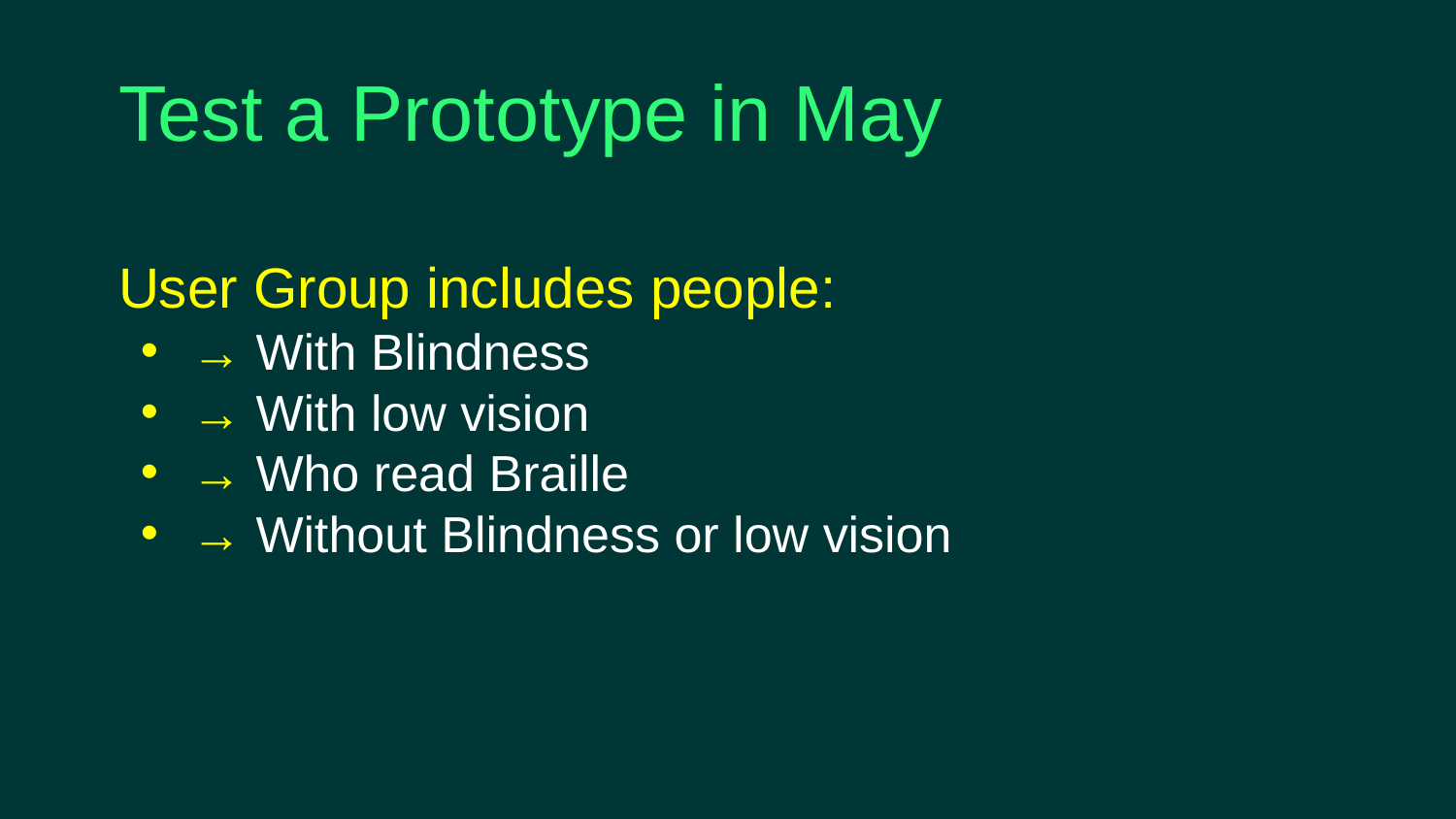

Test a Prototype in May

User Group includes people:
→ With Blindness
→ With low vision
→ Who read Braille
→ Without Blindness or low vision